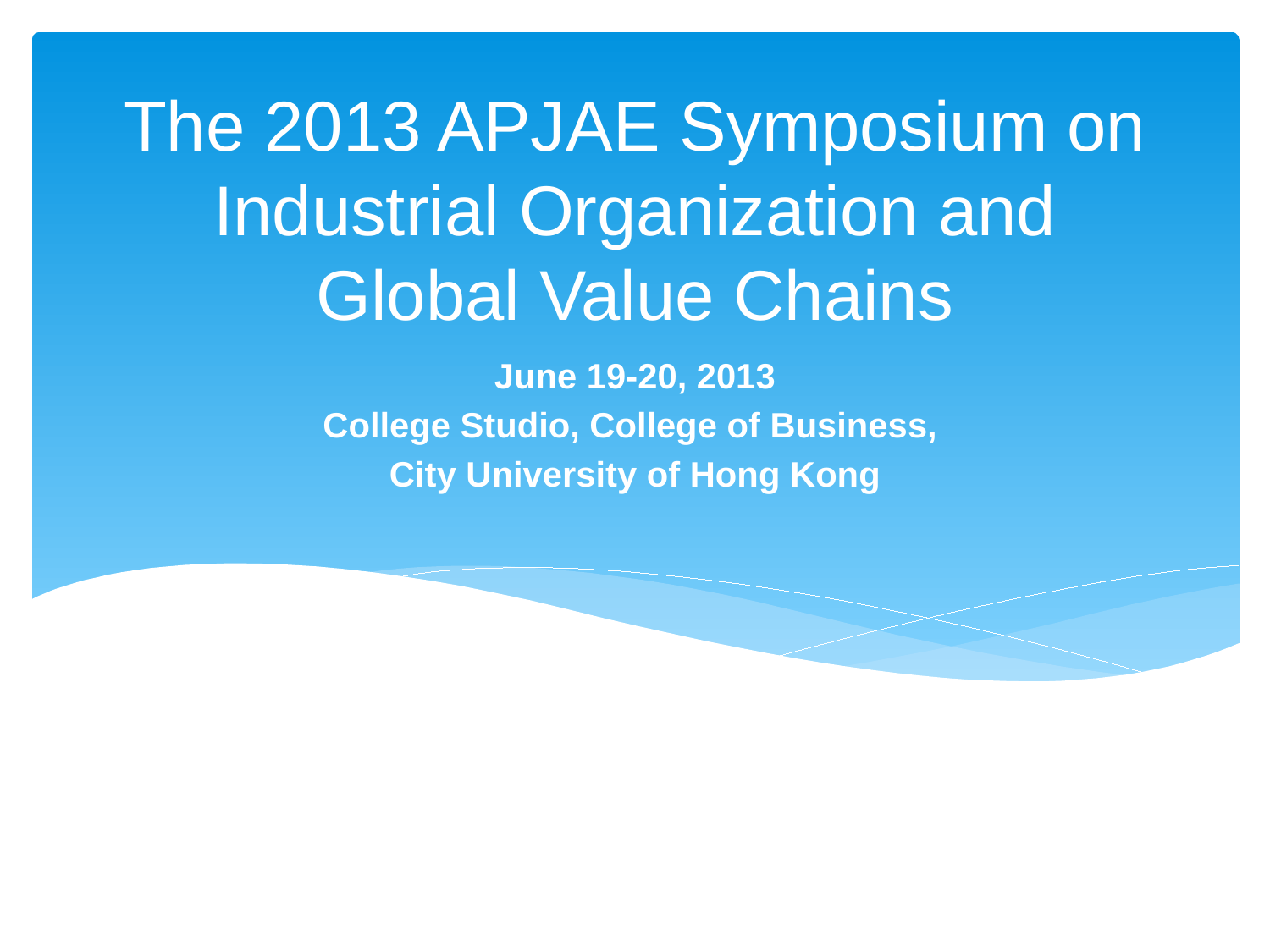

# The 2013 APJAE Symposium on Industrial Organization and Global Value Chains
June 19-20, 2013
College Studio, College of Business,
City University of Hong Kong